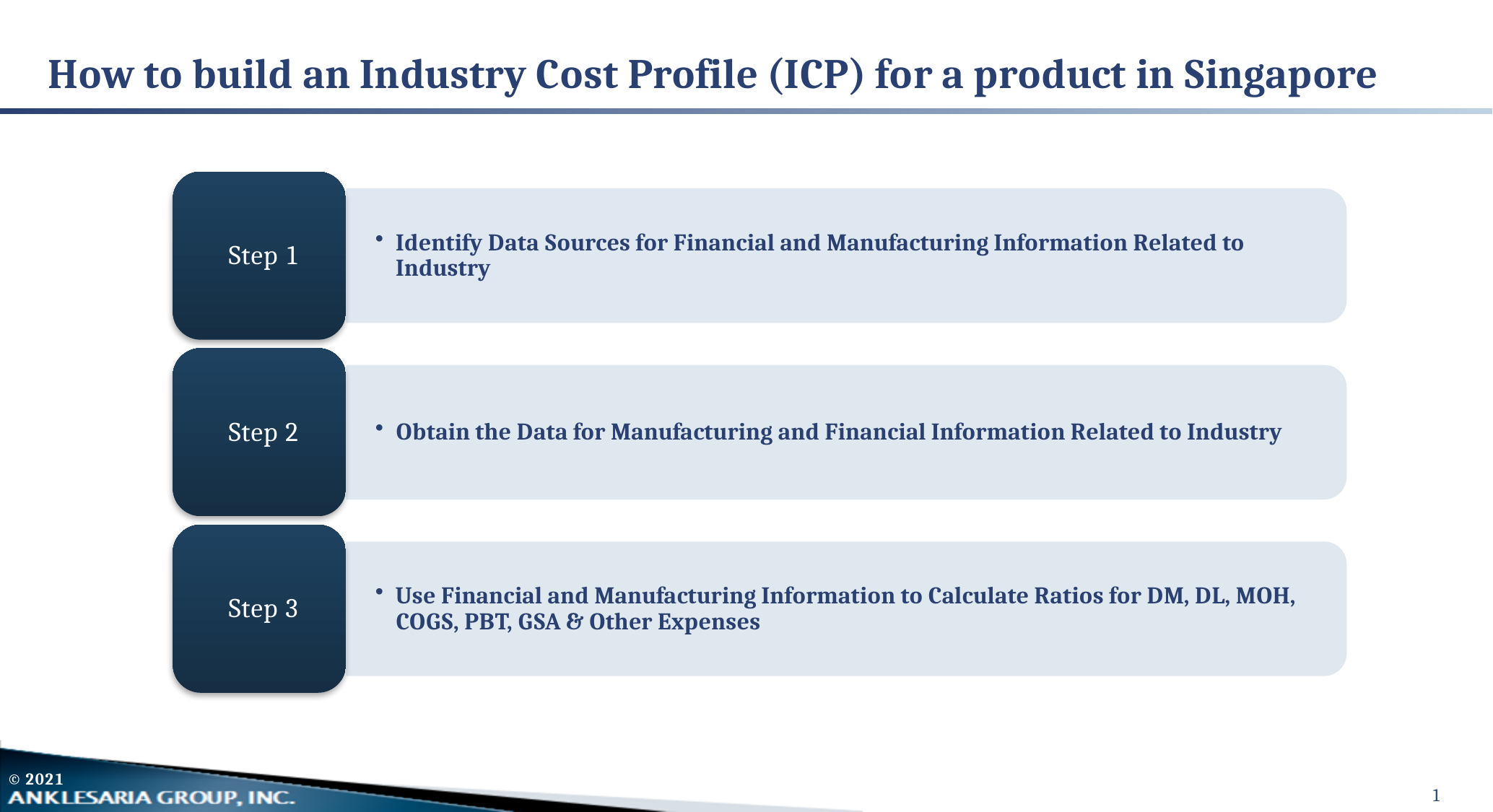

# How to build an Industry Cost Profile (ICP) for a product in Singapore
Identify Data Sources for Financial and Manufacturing Information Related to Industry
Step 1
Obtain the Data for Manufacturing and Financial Information Related to Industry
Step 2
Use Financial and Manufacturing Information to Calculate Ratios for DM, DL, MOH, COGS, PBT, GSA & Other Expenses
Step 3
1